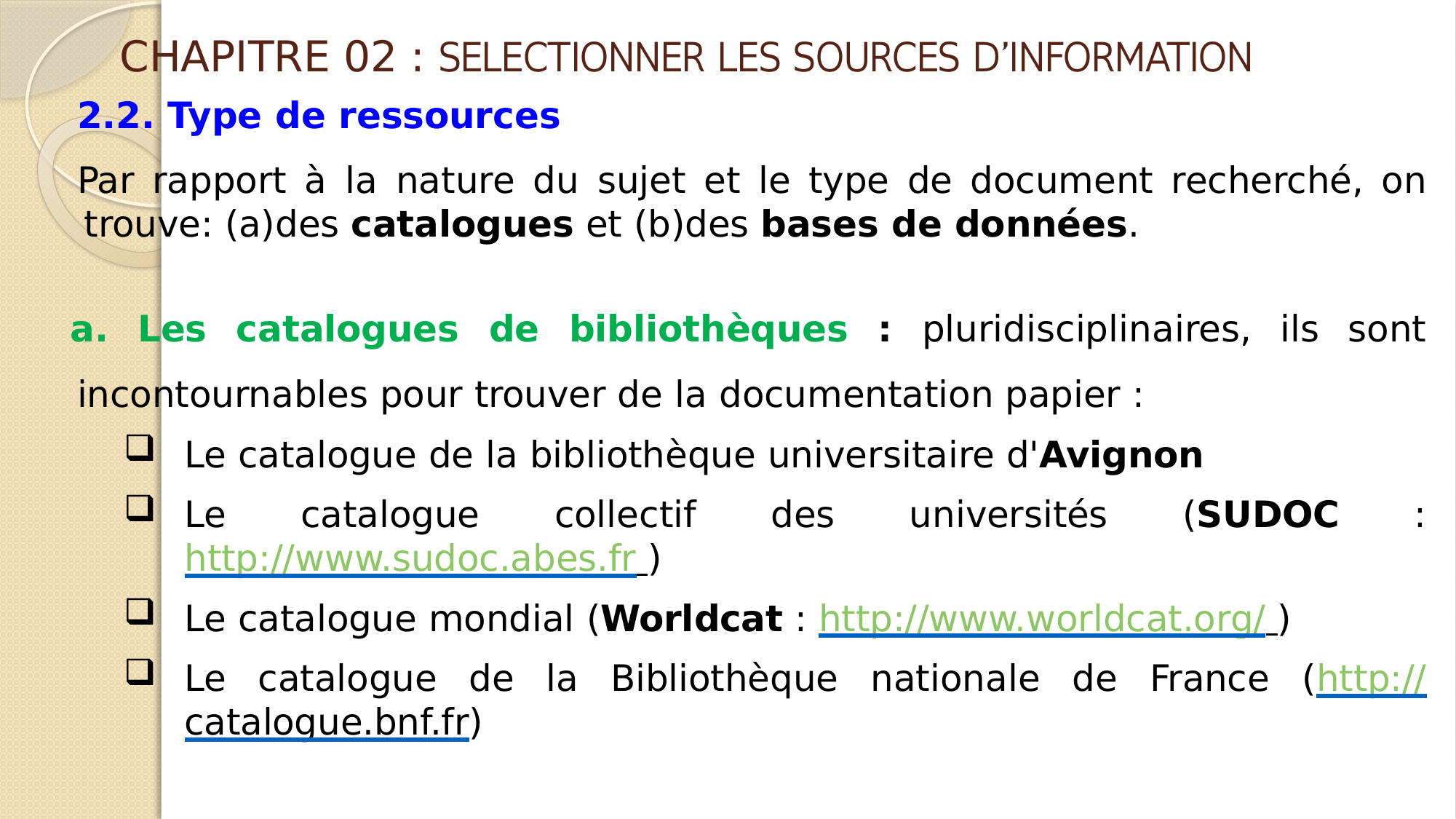

# CHAPITRE 02 : SELECTIONNER LES SOURCES D’INFORMATION
2.2. Type de ressources
Par rapport à la nature du sujet et le type de document recherché, on trouve: (a)des catalogues et (b)des bases de données.

a. Les catalogues de bibliothèques : pluridisciplinaires, ils sont incontournables pour trouver de la documentation papier :
Le catalogue de la bibliothèque universitaire d'Avignon
Le catalogue collectif des universités (SUDOC : http://www.sudoc.abes.fr )
Le catalogue mondial (Worldcat : http://www.worldcat.org/ )
Le catalogue de la Bibliothèque nationale de France (http://catalogue.bnf.fr)